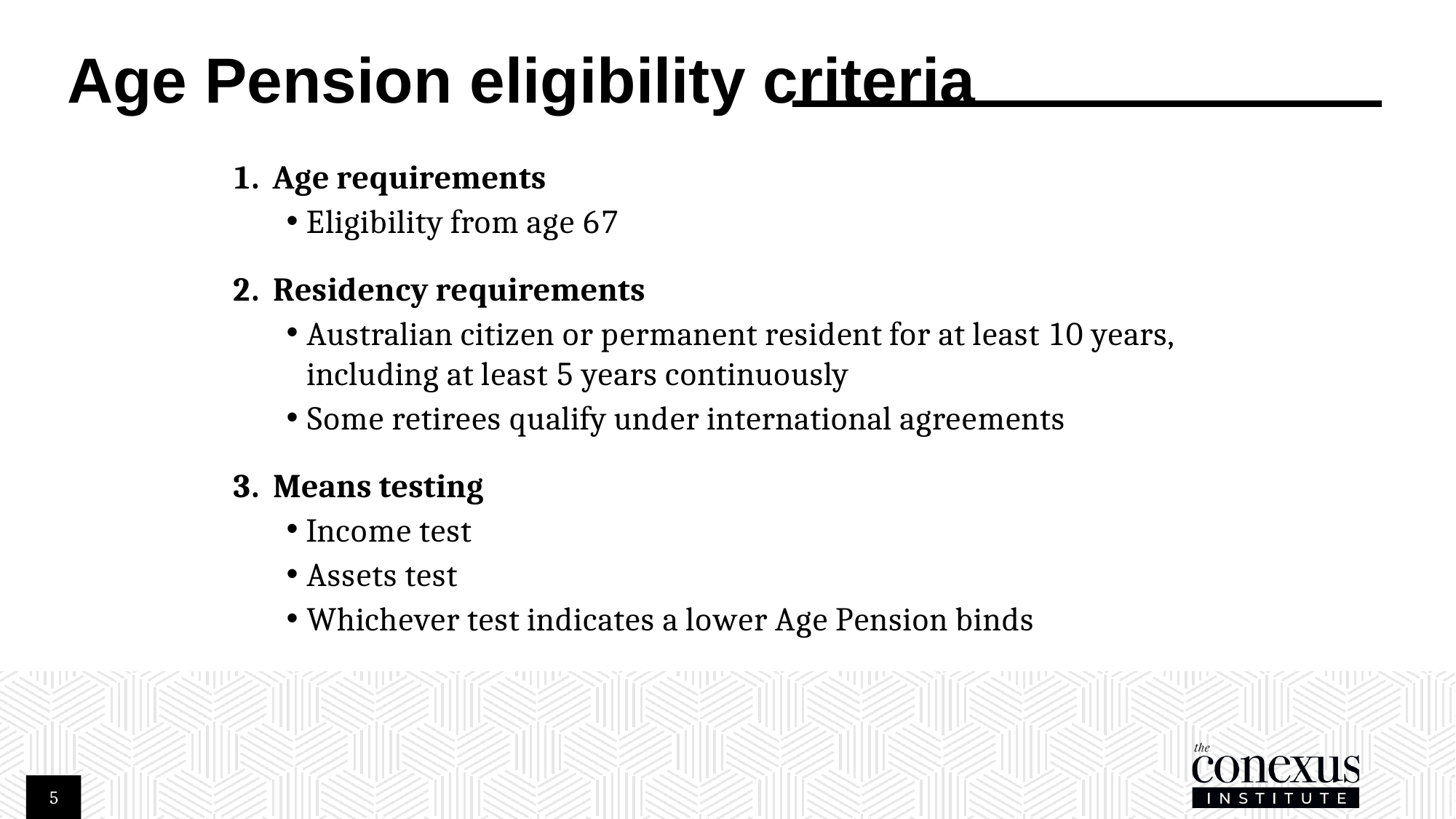

# Age Pension eligibility criteria
Age requirements
Eligibility from age 67
Residency requirements
Australian citizen or permanent resident for at least 10 years, including at least 5 years continuously
Some retirees qualify under international agreements
Means testing
Income test
Assets test
Whichever test indicates a lower Age Pension binds

5